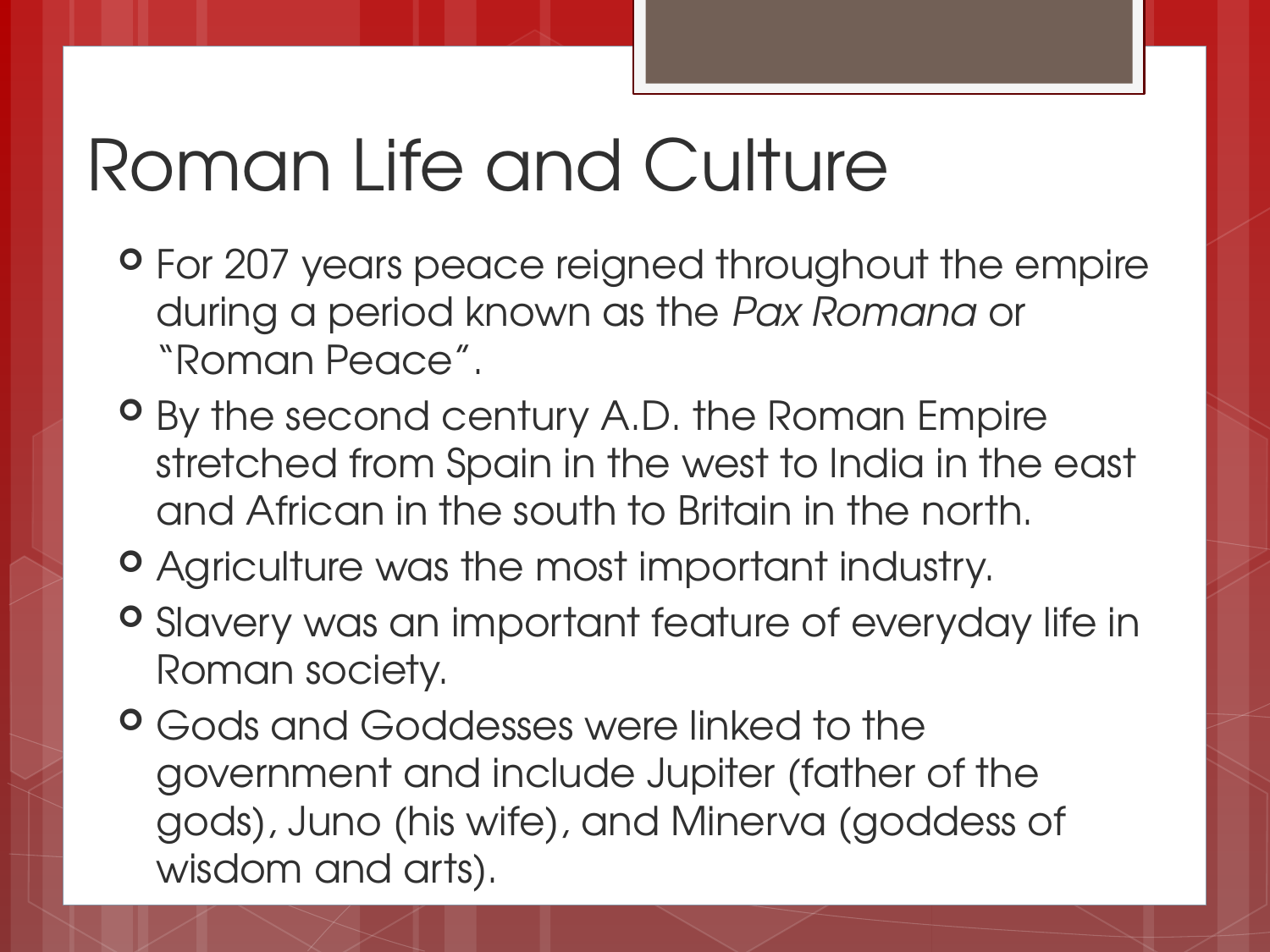

# Roman Life and Culture
For 207 years peace reigned throughout the empire during a period known as the Pax Romana or “Roman Peace”.
By the second century A.D. the Roman Empire stretched from Spain in the west to India in the east and African in the south to Britain in the north.
Agriculture was the most important industry.
Slavery was an important feature of everyday life in Roman society.
Gods and Goddesses were linked to the government and include Jupiter (father of the gods), Juno (his wife), and Minerva (goddess of wisdom and arts).